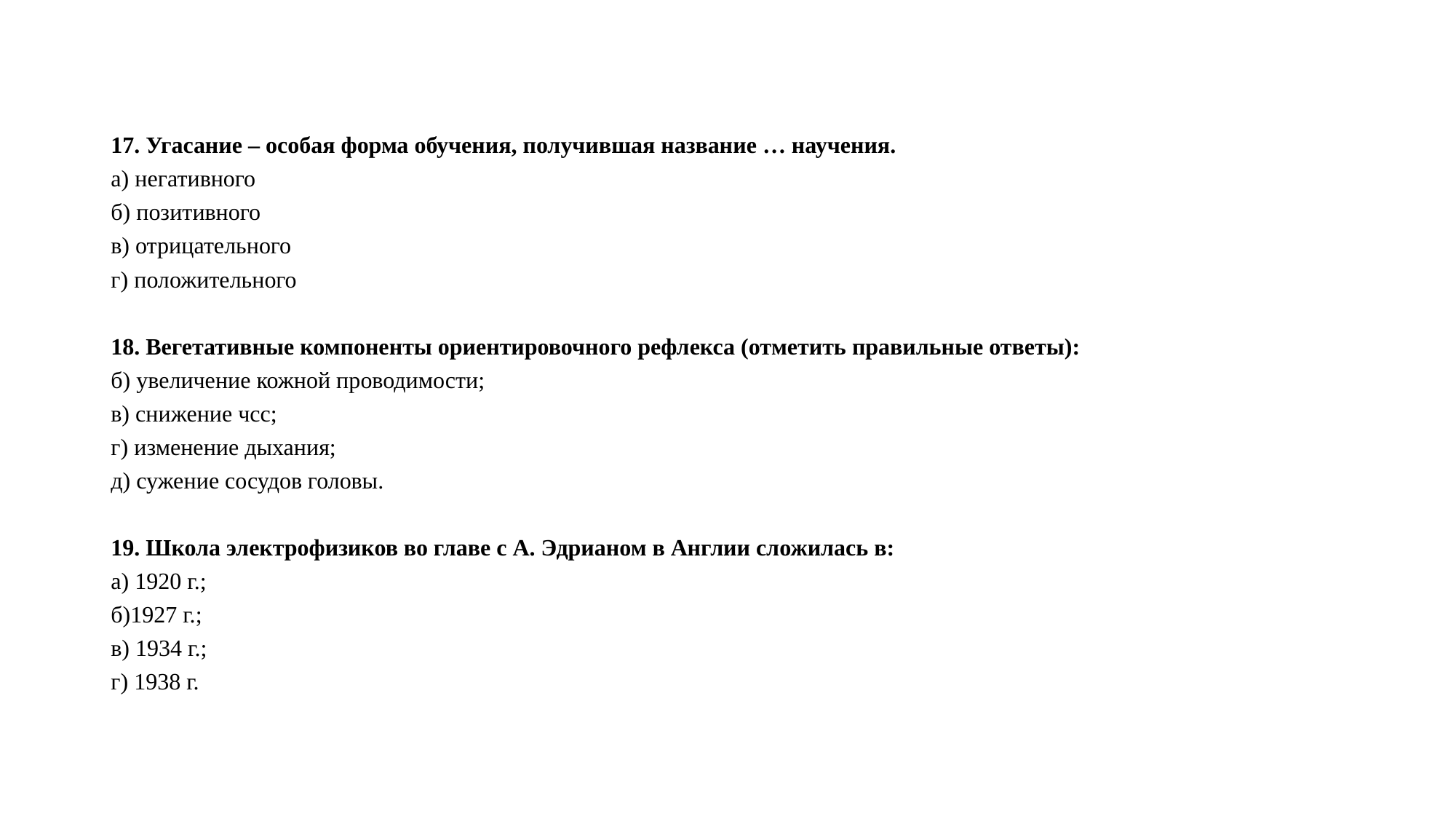

#
17. Угасание – особая форма обучения, получившая название … научения.
а) негативного
б) позитивного
в) отрицательного
г) положительного

18. Вегетативные компоненты ориентировочного рефлекса (отметить правильные ответы):
б) увеличение кожной проводимости;
в) снижение чсс;
г) изменение дыхания;
д) сужение сосудов головы.

19. Школа электрофизиков во главе с А. Эдрианом в Англии сложилась в:
а) 1920 г.;
б)1927 г.;
в) 1934 г.;
г) 1938 г.